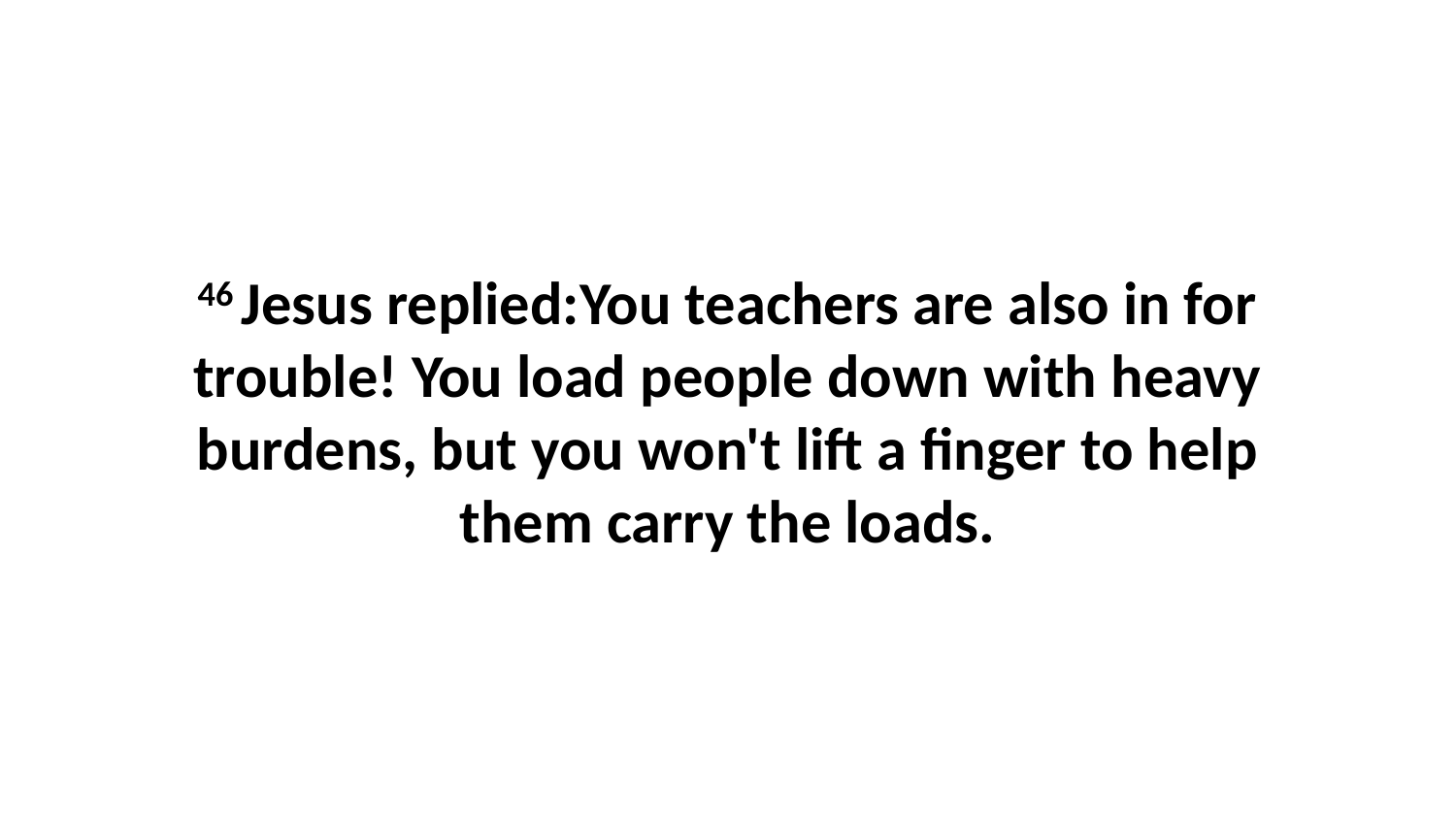

46 Jesus replied:You teachers are also in for trouble! You load people down with heavy burdens, but you won't lift a finger to help them carry the loads.